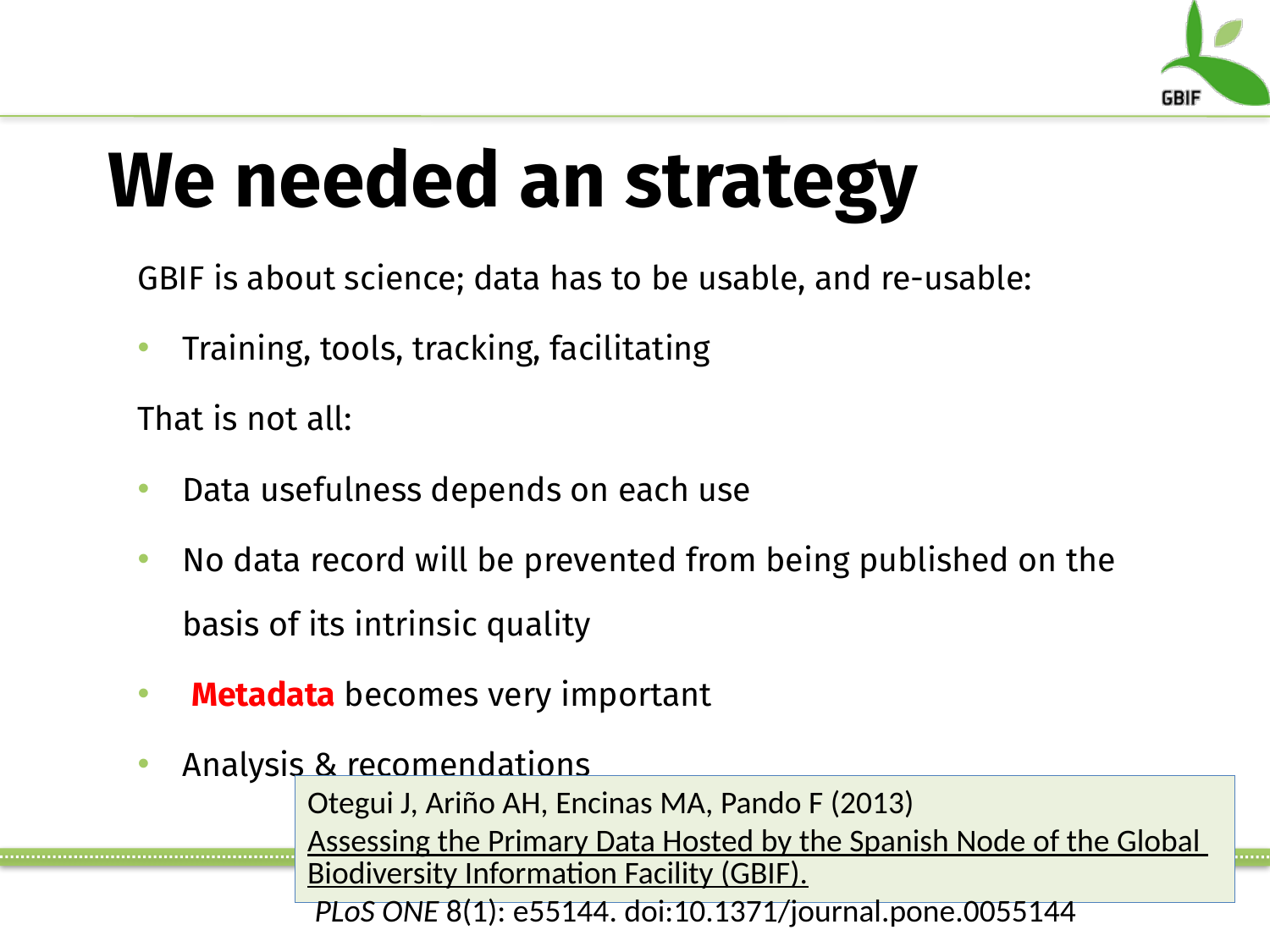

# We needed an strategy
GBIF is about science; data has to be usable, and re-usable:
Training, tools, tracking, facilitating
That is not all:
Data usefulness depends on each use
No data record will be prevented from being published on the basis of its intrinsic quality
 Metadata becomes very important
Analysis & recomendations

Otegui J, Ariño AH, Encinas MA, Pando F (2013) Assessing the Primary Data Hosted by the Spanish Node of the Global Biodiversity Information Facility (GBIF). PLoS ONE 8(1): e55144. doi:10.1371/journal.pone.0055144